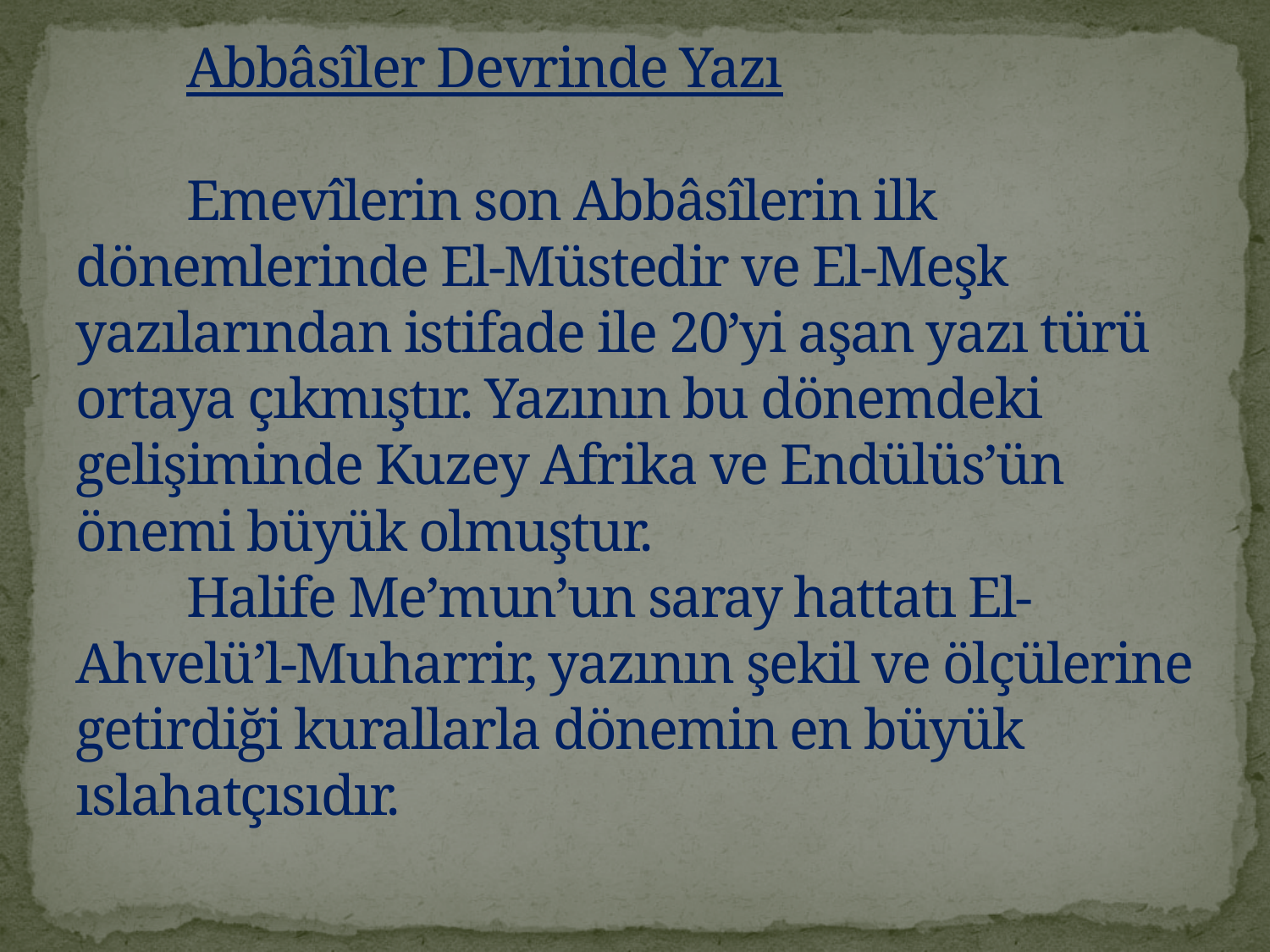

# Abbâsîler Devrinde Yazı Emevîlerin son Abbâsîlerin ilk dönemlerinde El-Müstedir ve El-Meşk yazılarından istifade ile 20’yi aşan yazı türü ortaya çıkmıştır. Yazının bu dönemdeki gelişiminde Kuzey Afrika ve Endülüs’ün önemi büyük olmuştur. Halife Me’mun’un saray hattatı El-Ahvelü’l-Muharrir, yazının şekil ve ölçülerine getirdiği kurallarla dönemin en büyük ıslahatçısıdır.